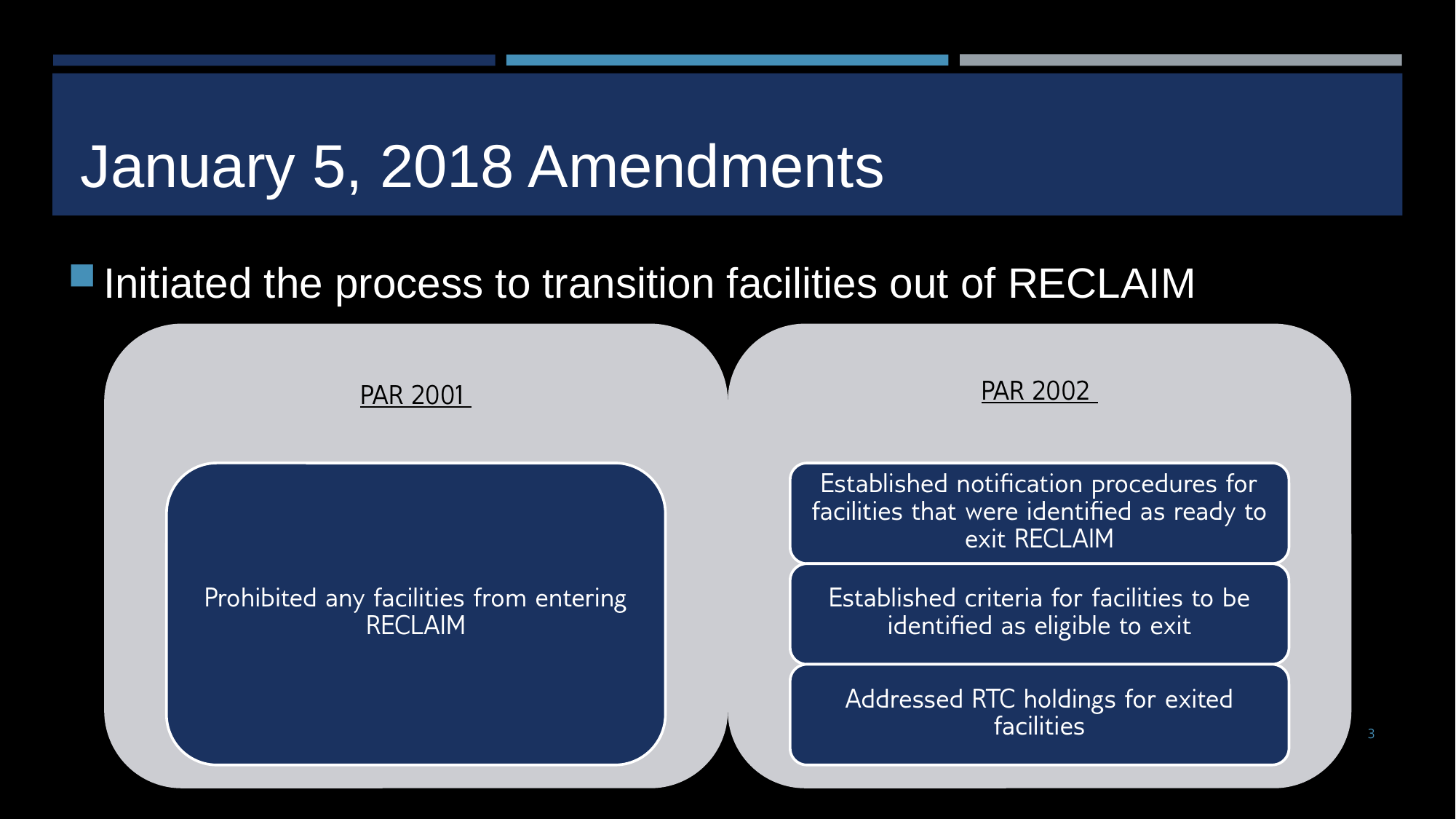

# January 5, 2018 Amendments
Initiated the process to transition facilities out of RECLAIM
PAR 2001
Prohibited any facilities from entering RECLAIM
PAR 2002
Established notification procedures for facilities that were identified as ready to exit RECLAIM
Established criteria for facilities to be identified as eligible to exit
Addressed RTC holdings for exited facilities
3